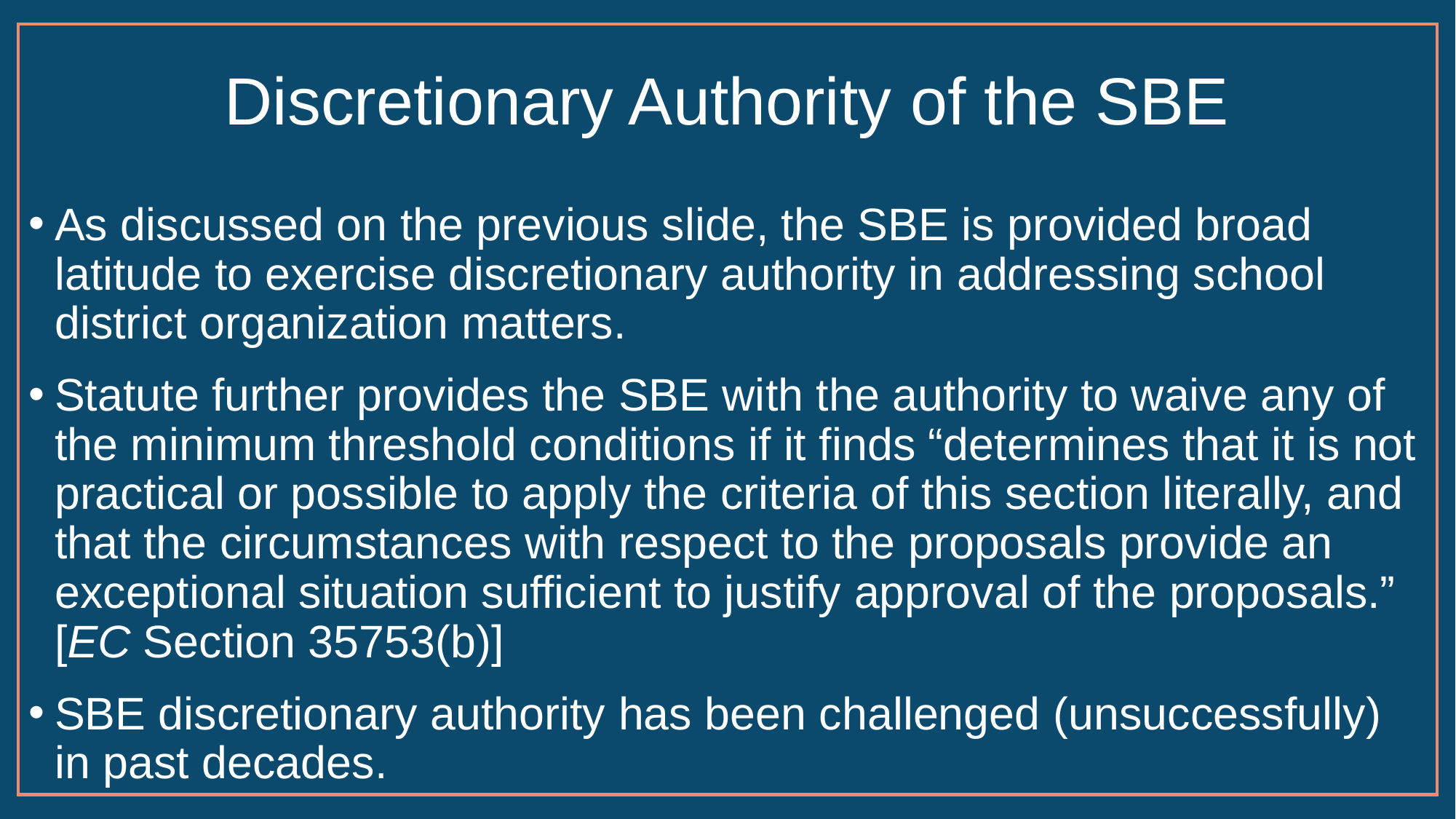

# Discretionary Authority of the SBE
As discussed on the previous slide, the SBE is provided broad latitude to exercise discretionary authority in addressing school district organization matters.
Statute further provides the SBE with the authority to waive any of the minimum threshold conditions if it finds “determines that it is not practical or possible to apply the criteria of this section literally, and that the circumstances with respect to the proposals provide an exceptional situation sufficient to justify approval of the proposals.” [EC Section 35753(b)]
SBE discretionary authority has been challenged (unsuccessfully) in past decades.